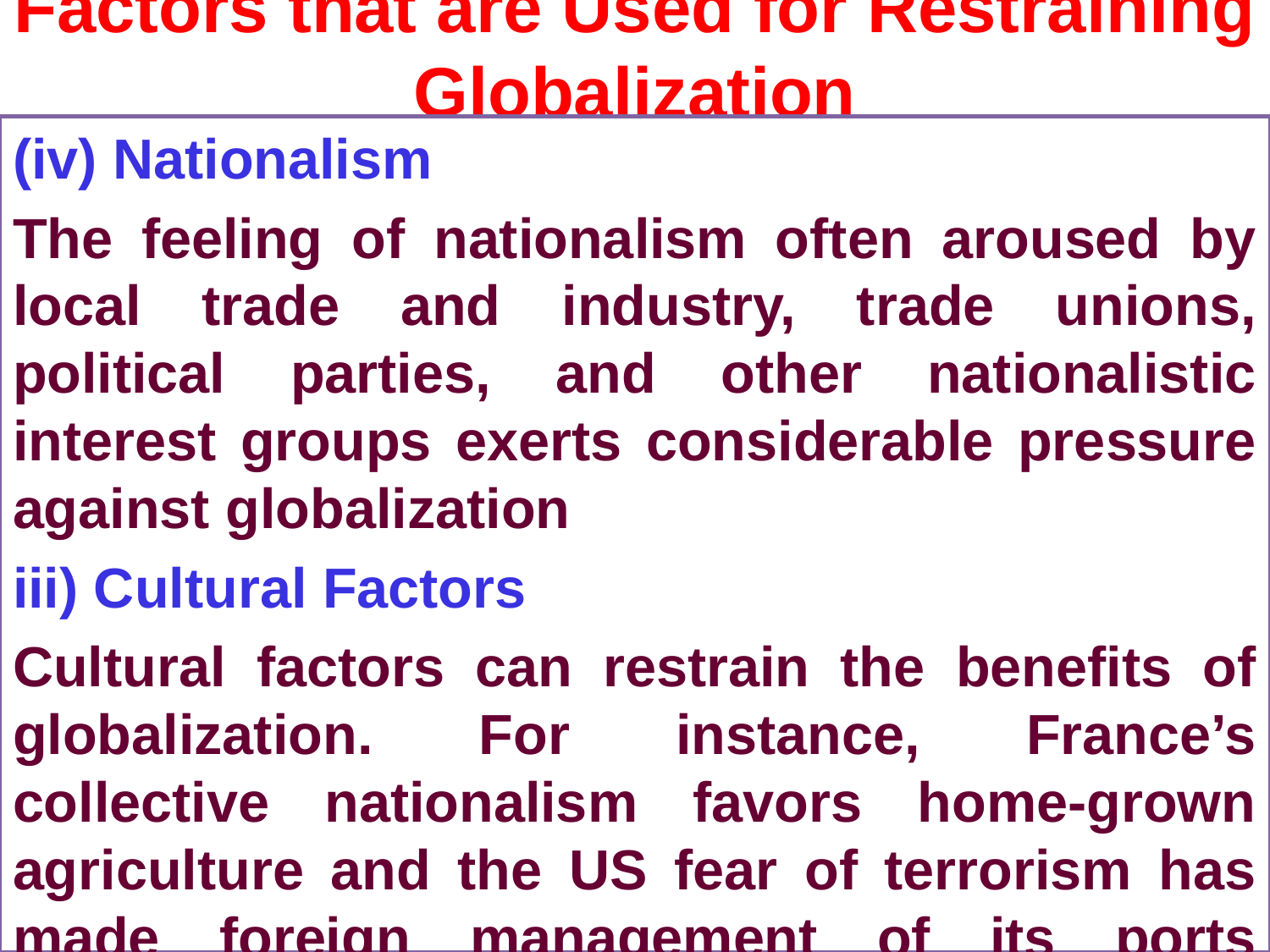

# Factors that are Used for Restraining Globalization International Trade
(iv) Nationalism
The feeling of nationalism often aroused by local trade and industry, trade unions, political parties, and other nationalistic interest groups exerts considerable pressure against globalization
iii) Cultural Factors
Cultural factors can restrain the benefits of globalization. For instance, France’s collective nationalism favors home-grown agriculture and the US fear of terrorism has made foreign management of its ports difficult and restrained the entry of the Dubai Port World.